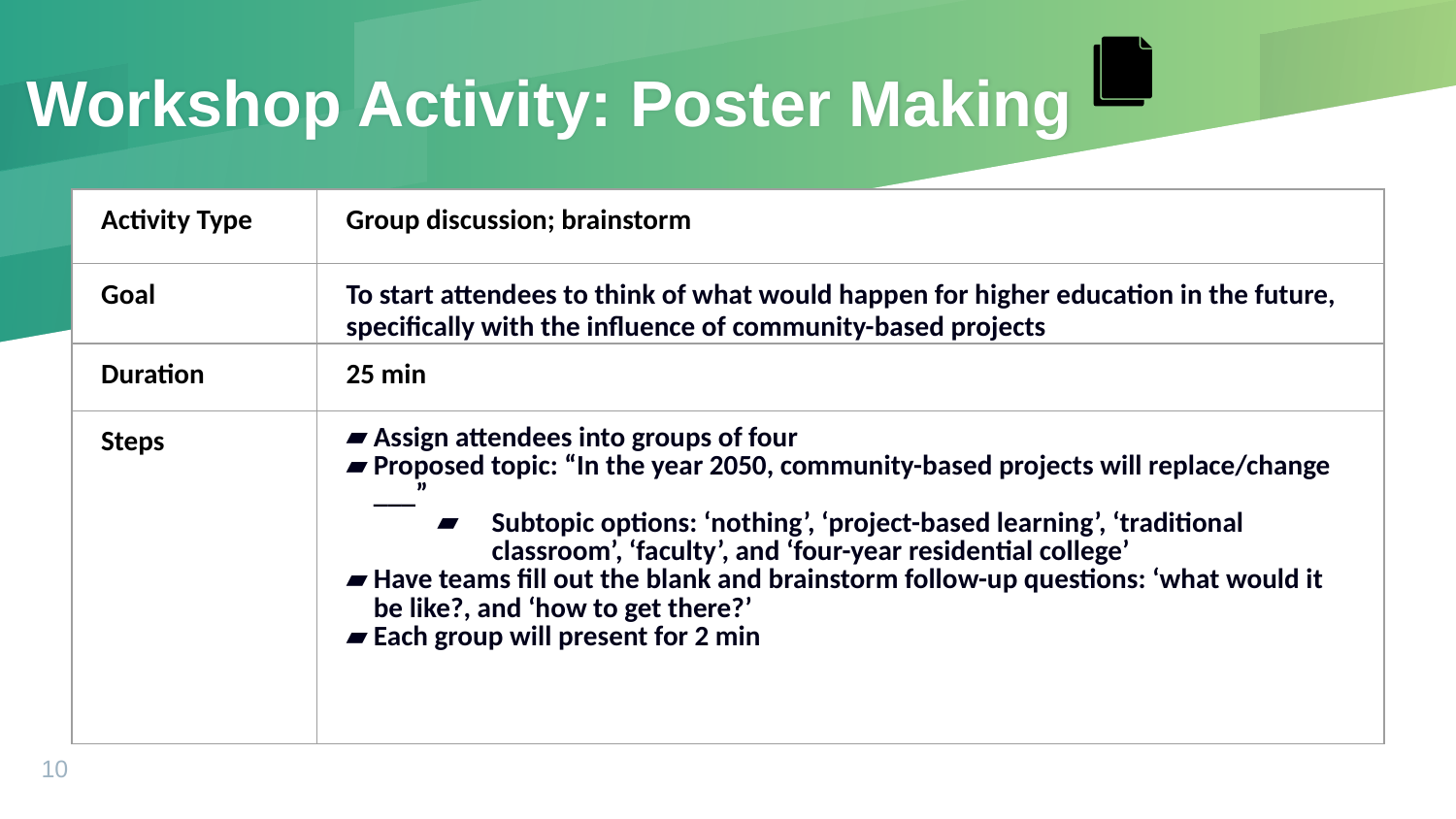

# Workshop Activity: Poster Making

| Activity Type | Group discussion; brainstorm |
| --- | --- |
| Goal | To start attendees to think of what would happen for higher education in the future, specifically with the influence of community-based projects |
| Duration | 25 min |
| Steps | Assign attendees into groups of four Proposed topic: “In the year 2050, community-based projects will replace/change \_\_\_” Subtopic options: ‘nothing’, ‘project-based learning’, ‘traditional classroom’, ‘faculty’, and ‘four-year residential college’ Have teams fill out the blank and brainstorm follow-up questions: ‘what would it be like?, and ‘how to get there?’ Each group will present for 2 min |
10